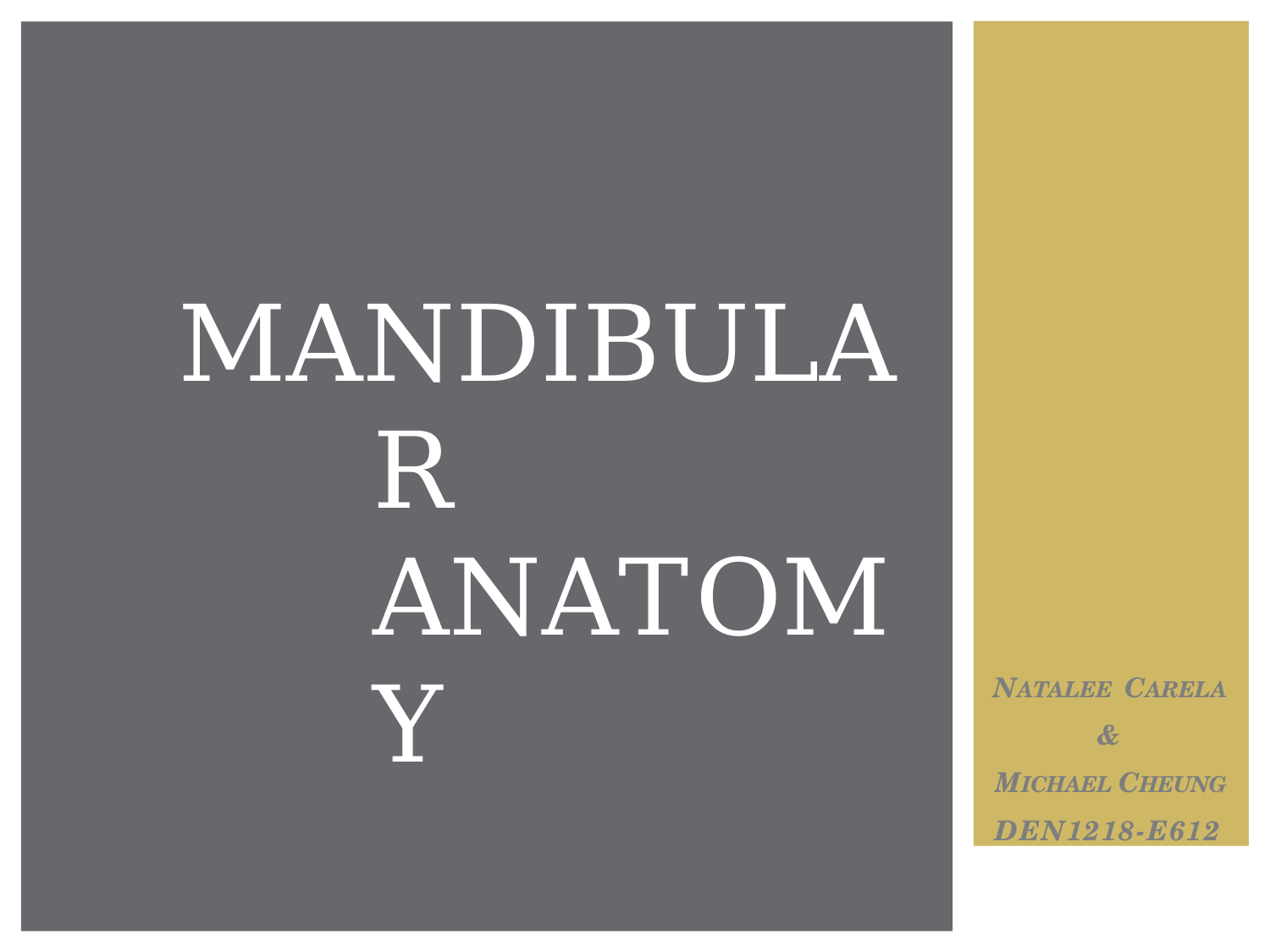

NATALEE CARELA
&
MICHAEL CHEUNG
DEN1218-E612

# MANDIBULAR  ANATOMY